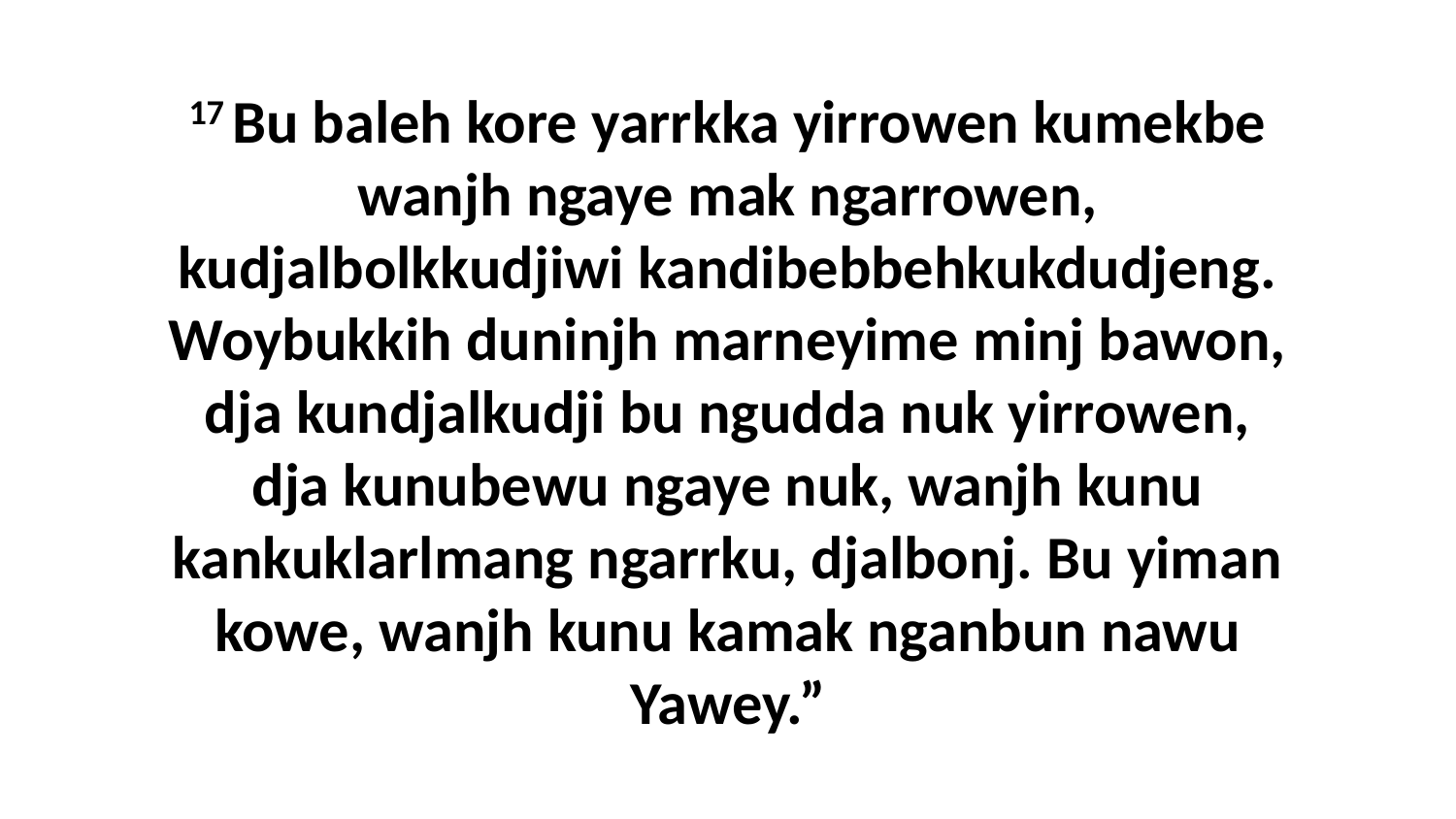

17 Bu baleh kore yarrkka yirrowen kumekbe wanjh ngaye mak ngarrowen, kudjalbolkkudjiwi kandibebbehkukdudjeng. Woybukkih duninjh marneyime minj bawon, dja kundjalkudji bu ngudda nuk yirrowen, dja kunubewu ngaye nuk, wanjh kunu kankuklarlmang ngarrku, djalbonj. Bu yiman kowe, wanjh kunu kamak nganbun nawu Yawey.”